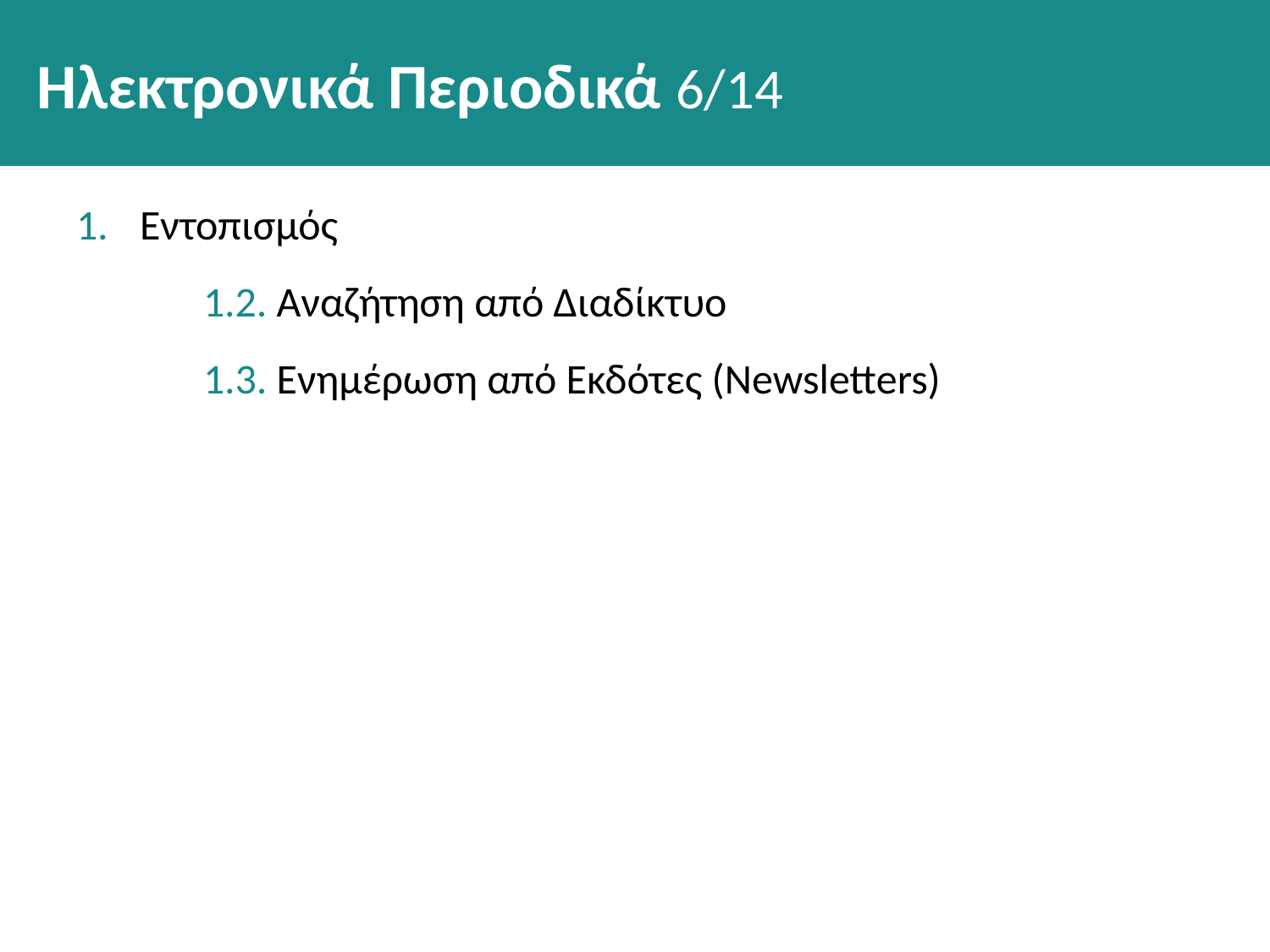

# Ηλεκτρονικά Περιοδικά 6/14
Εντοπισμός
	1.2. Αναζήτηση από Διαδίκτυο
	1.3. Ενημέρωση από Εκδότες (Newsletters)